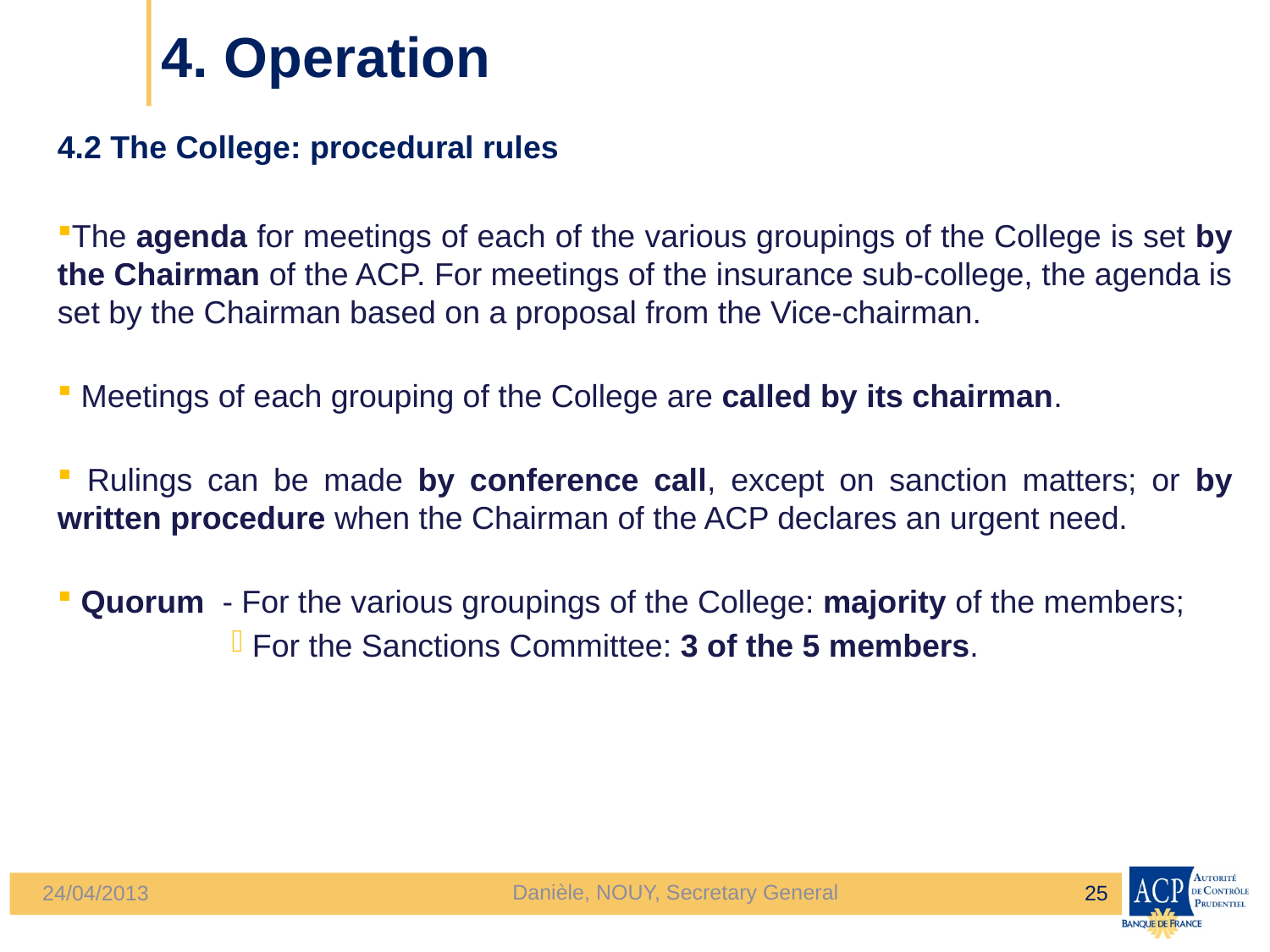

# 4. Operation
4.2 The College: procedural rules

The agenda for meetings of each of the various groupings of the College is set by the Chairman of the ACP. For meetings of the insurance sub-college, the agenda is set by the Chairman based on a proposal from the Vice-chairman.

 Meetings of each grouping of the College are called by its chairman.

 Rulings can be made by conference call, except on sanction matters; or by written procedure when the Chairman of the ACP declares an urgent need.

 Quorum  - For the various groupings of the College: majority of the members;
 For the Sanctions Committee: 3 of the 5 members.

Danièle, NOUY, Secretary General
25
24/04/2013